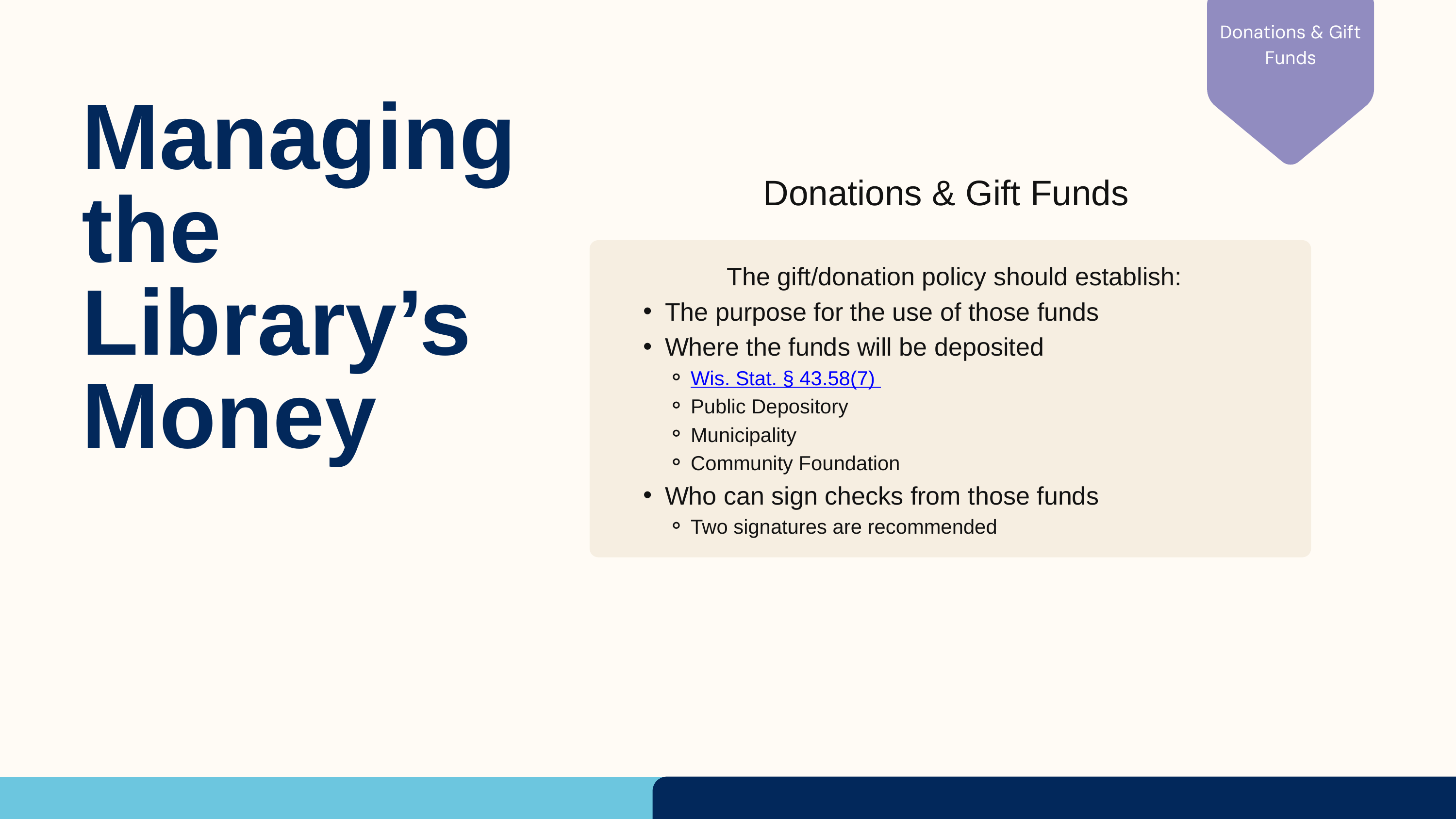

Donations & Gift Funds
Managing the Library’s Money
Donations & Gift Funds

The gift/donation policy should establish:
The purpose for the use of those funds
Where the funds will be deposited
Wis. Stat. § 43.58(7)
Public Depository
Municipality
Community Foundation
Who can sign checks from those funds
Two signatures are recommended